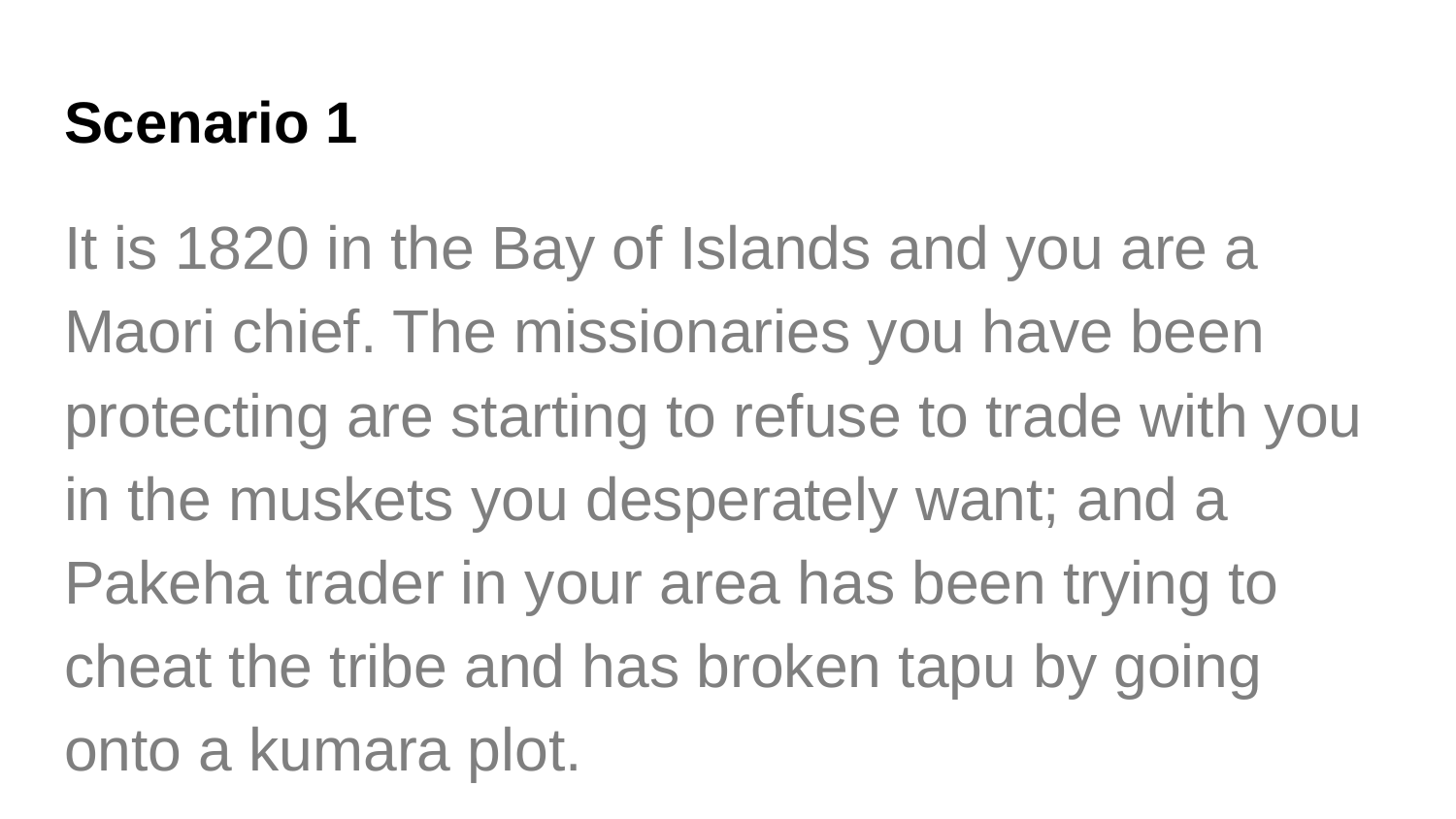

# Scenario 1
It is 1820 in the Bay of Islands and you are a Maori chief. The missionaries you have been protecting are starting to refuse to trade with you in the muskets you desperately want; and a Pakeha trader in your area has been trying to cheat the tribe and has broken tapu by going onto a kumara plot.